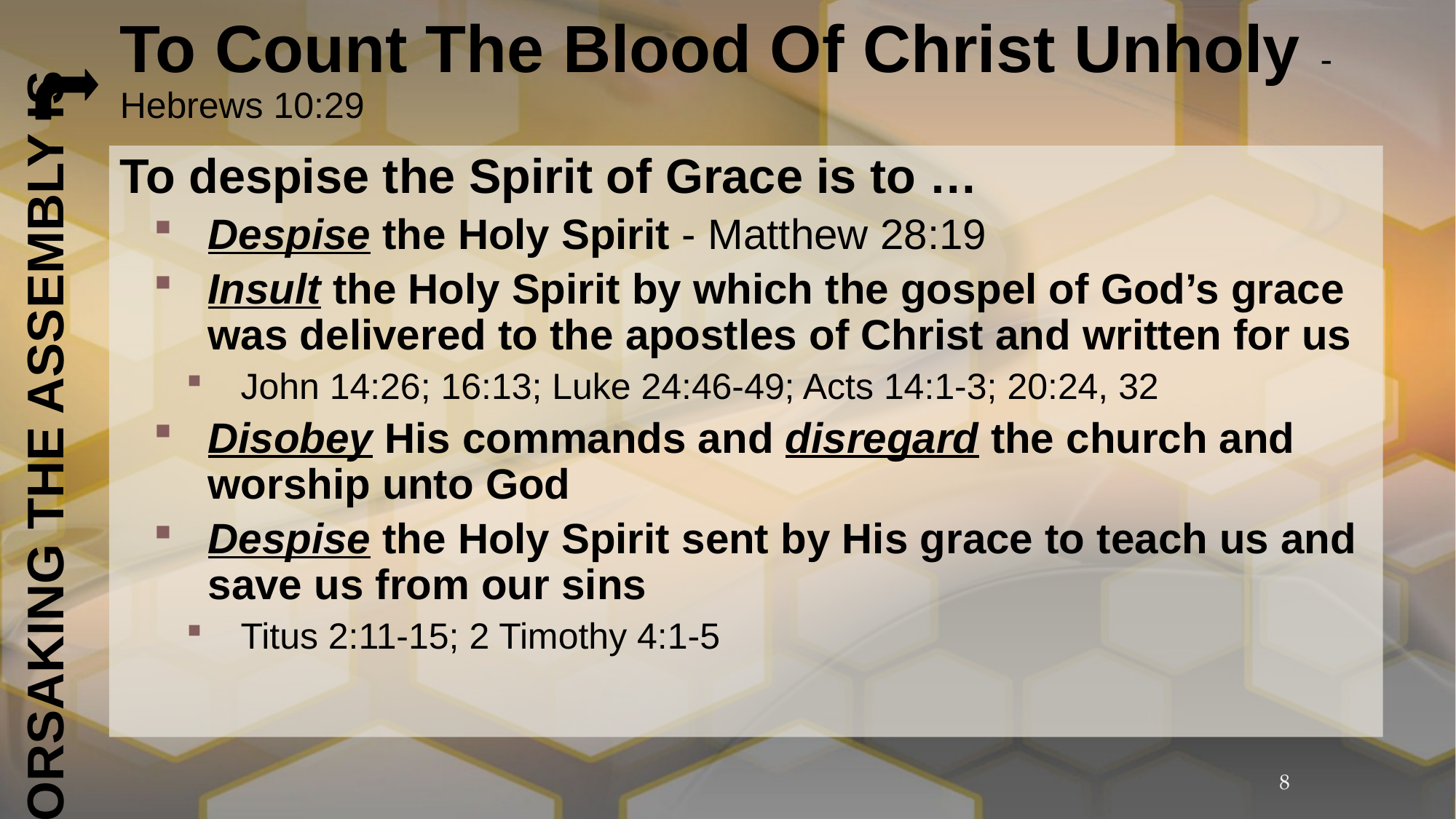

# To Count The Blood Of Christ Unholy - Hebrews 10:29

To despise the Spirit of Grace is to …
Despise the Holy Spirit - Matthew 28:19
Insult the Holy Spirit by which the gospel of God’s grace was delivered to the apostles of Christ and written for us
John 14:26; 16:13; Luke 24:46-49; Acts 14:1-3; 20:24, 32
Disobey His commands and disregard the church and worship unto God
Despise the Holy Spirit sent by His grace to teach us and save us from our sins
Titus 2:11-15; 2 Timothy 4:1-5

FORSAKING THE ASSEMBLY IS
8